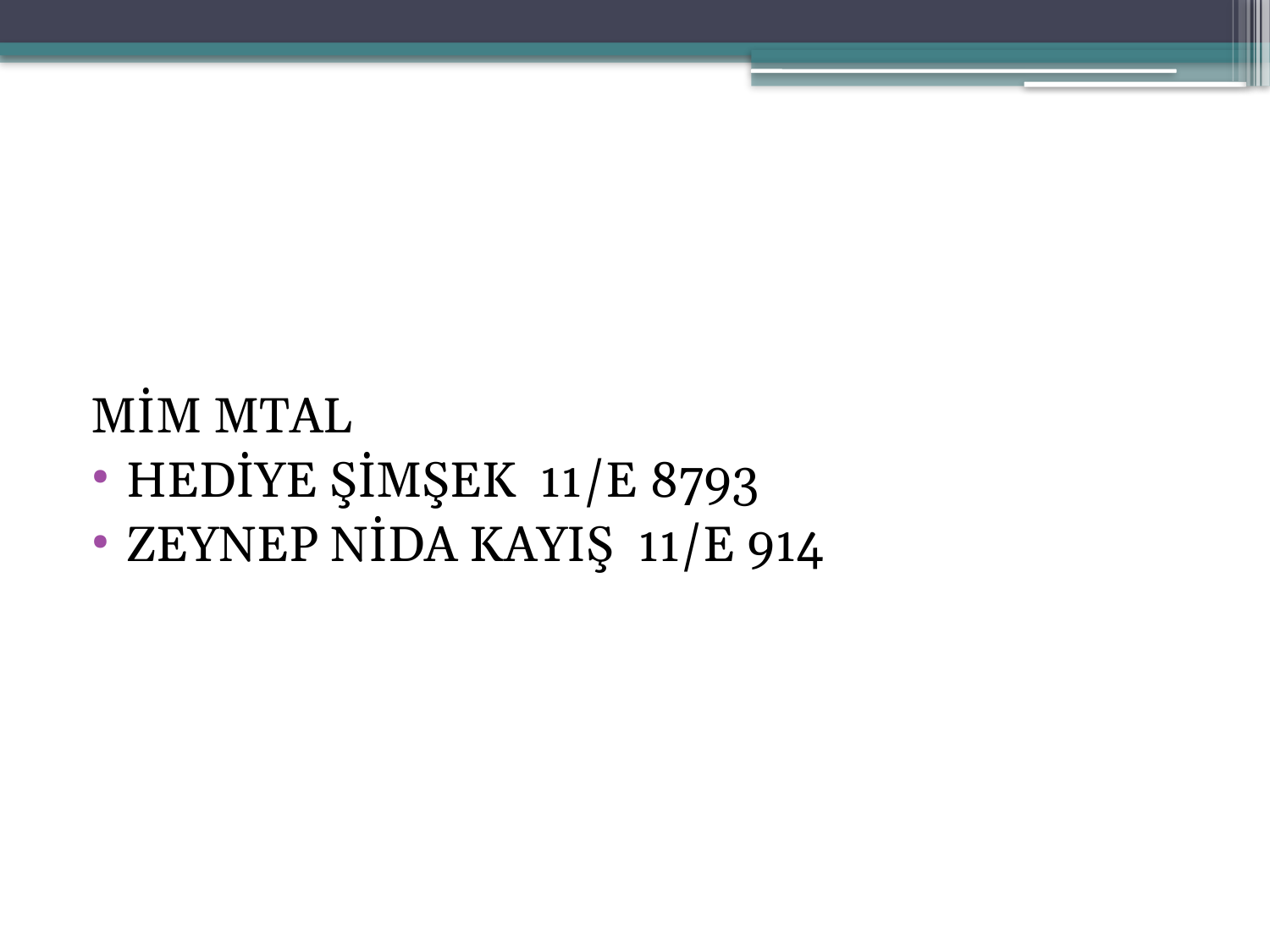

#

MİM MTAL
HEDİYE ŞİMŞEK  11/E 8793
ZEYNEP NİDA KAYIŞ  11/E 914